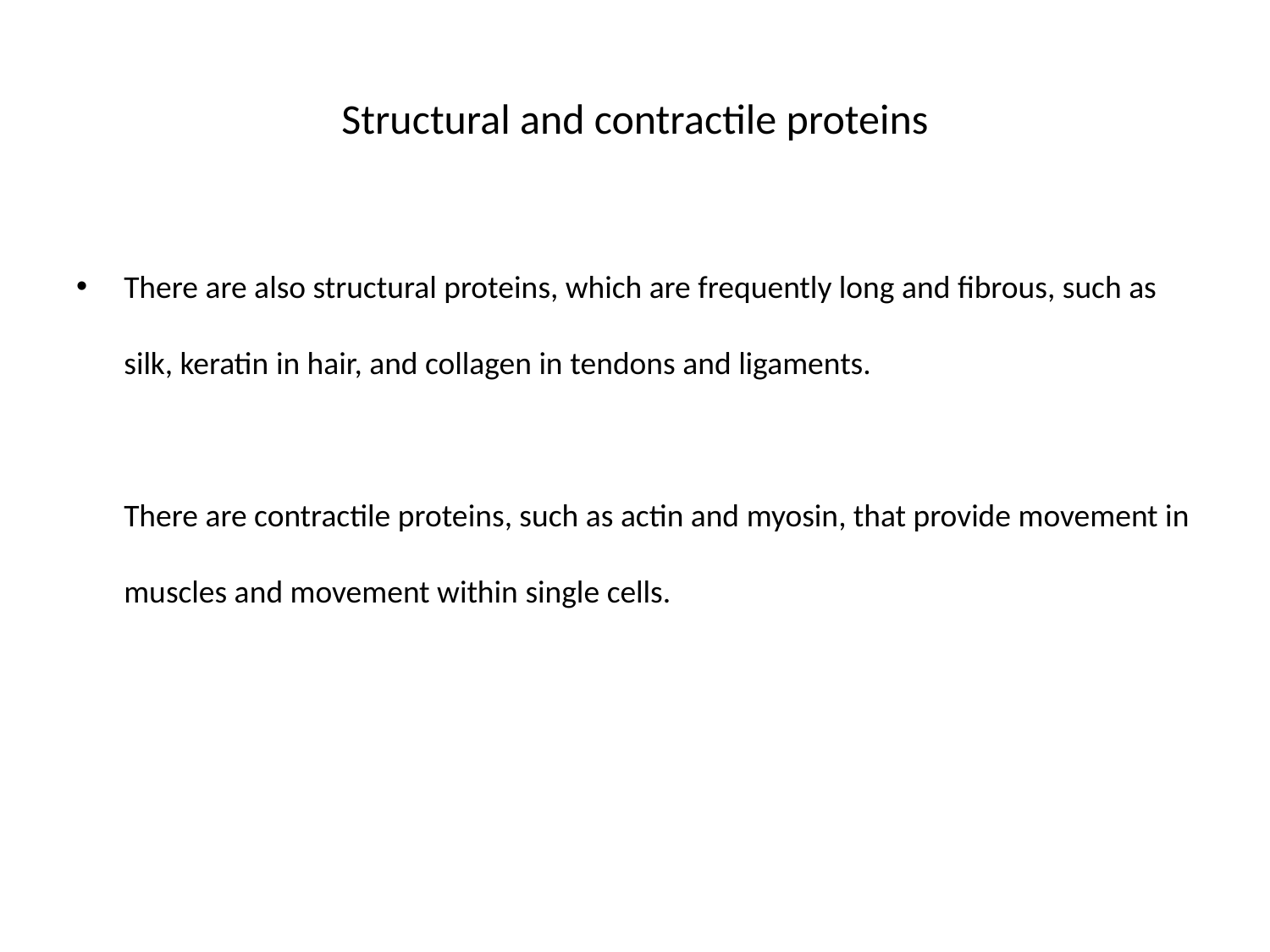

# Structural and contractile proteins
There are also structural proteins, which are frequently long and fibrous, such as silk, keratin in hair, and collagen in tendons and ligaments. 											There are contractile proteins, such as actin and myosin, that provide movement in muscles and movement within single cells.